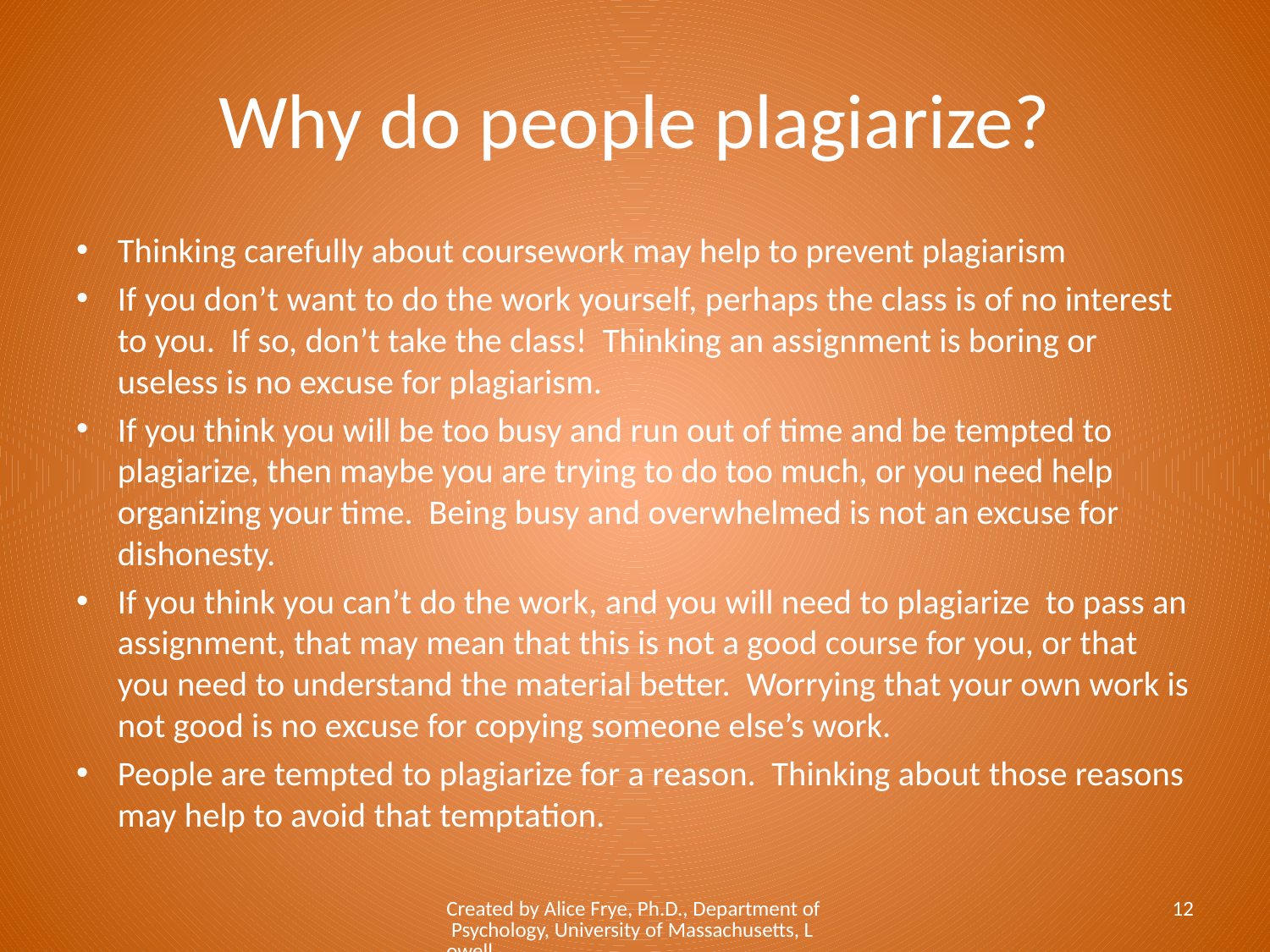

# Why do people plagiarize?
Thinking carefully about coursework may help to prevent plagiarism
If you don’t want to do the work yourself, perhaps the class is of no interest to you.  If so, don’t take the class!  Thinking an assignment is boring or useless is no excuse for plagiarism.
If you think you will be too busy and run out of time and be tempted to plagiarize, then maybe you are trying to do too much, or you need help organizing your time.  Being busy and overwhelmed is not an excuse for dishonesty.
If you think you can’t do the work, and you will need to plagiarize  to pass an assignment, that may mean that this is not a good course for you, or that you need to understand the material better.  Worrying that your own work is not good is no excuse for copying someone else’s work.
People are tempted to plagiarize for a reason.  Thinking about those reasons may help to avoid that temptation.
Created by Alice Frye, Ph.D., Department of Psychology, University of Massachusetts, Lowell
12